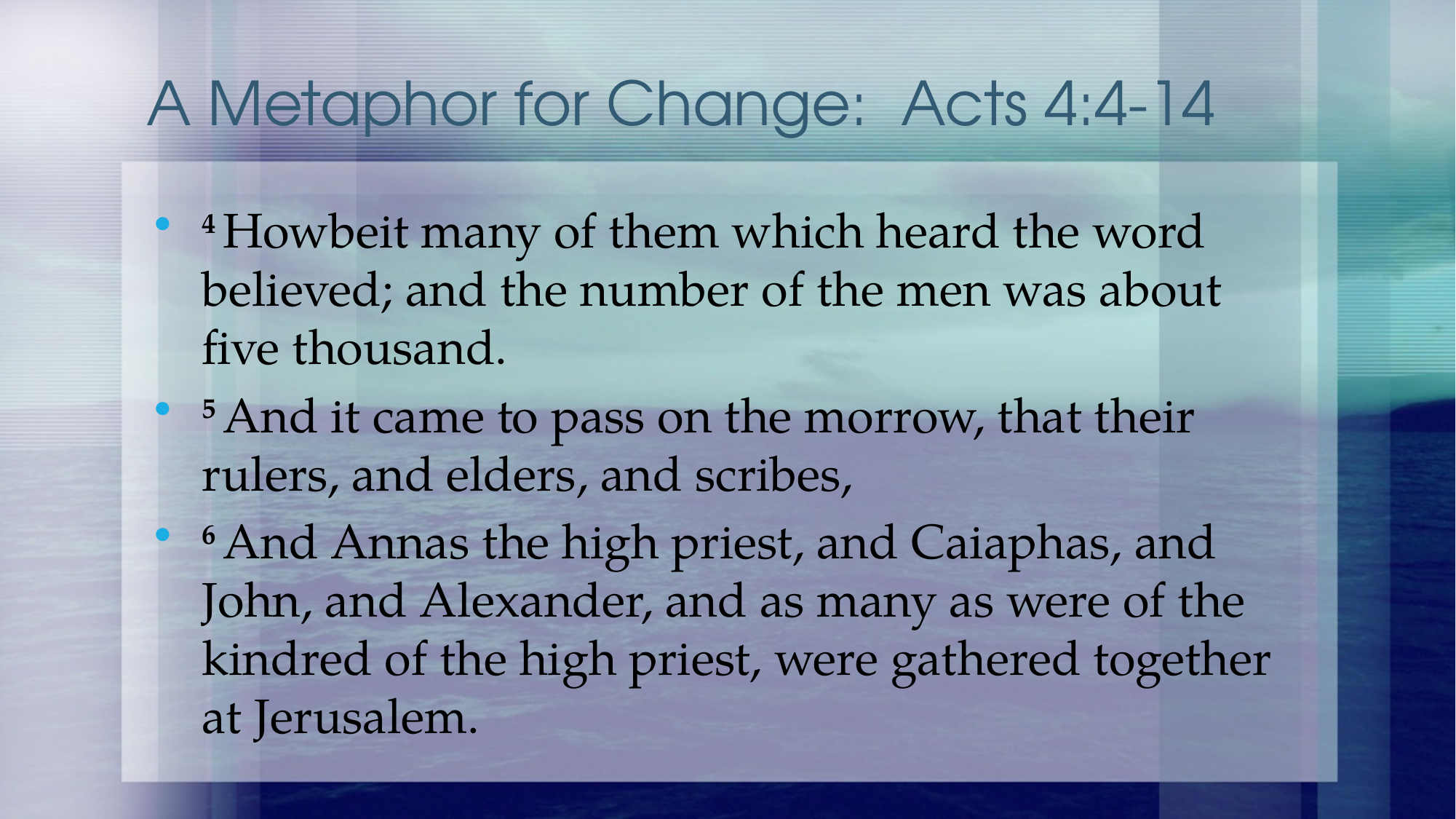

# A Metaphor for Change:  Acts 4:4-14
4 Howbeit many of them which heard the word believed; and the number of the men was about five thousand.
5 And it came to pass on the morrow, that their rulers, and elders, and scribes,
6 And Annas the high priest, and Caiaphas, and John, and Alexander, and as many as were of the kindred of the high priest, were gathered together at Jerusalem.